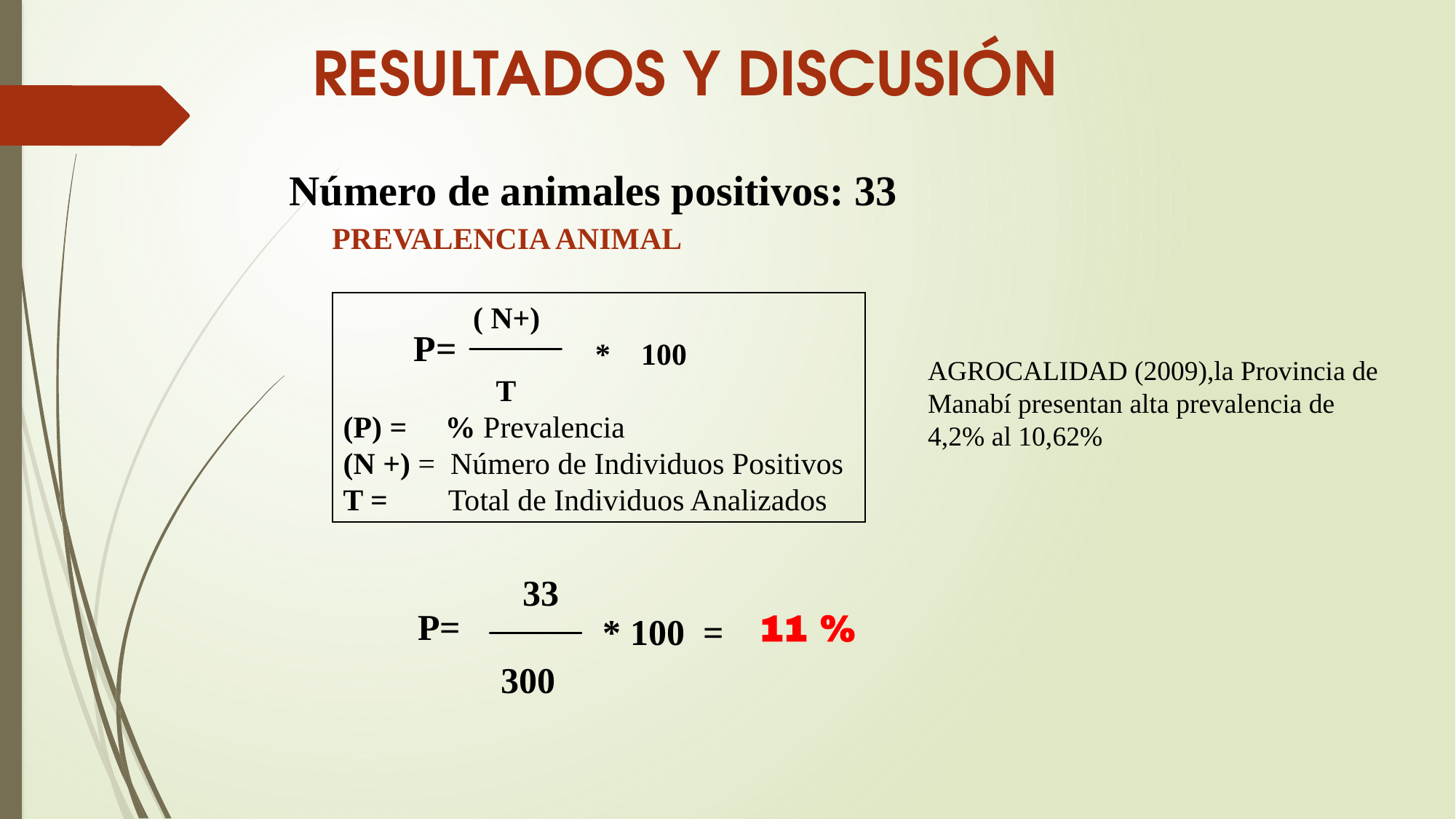

# RESULTADOS Y DISCUSIÓN

Número de animales positivos: 33
PREVALENCIA ANIMAL
                 ( N+)
                                 *    100
                    T
(P) =     % Prevalencia
(N +) =  Número de Individuos Positivos
T =        Total de Individuos Analizados
P=
AGROCALIDAD (2009),la Provincia de Manabí presentan alta prevalencia de 4,2% al 10,62%
          33

      300
P=
11 %
* 100  =